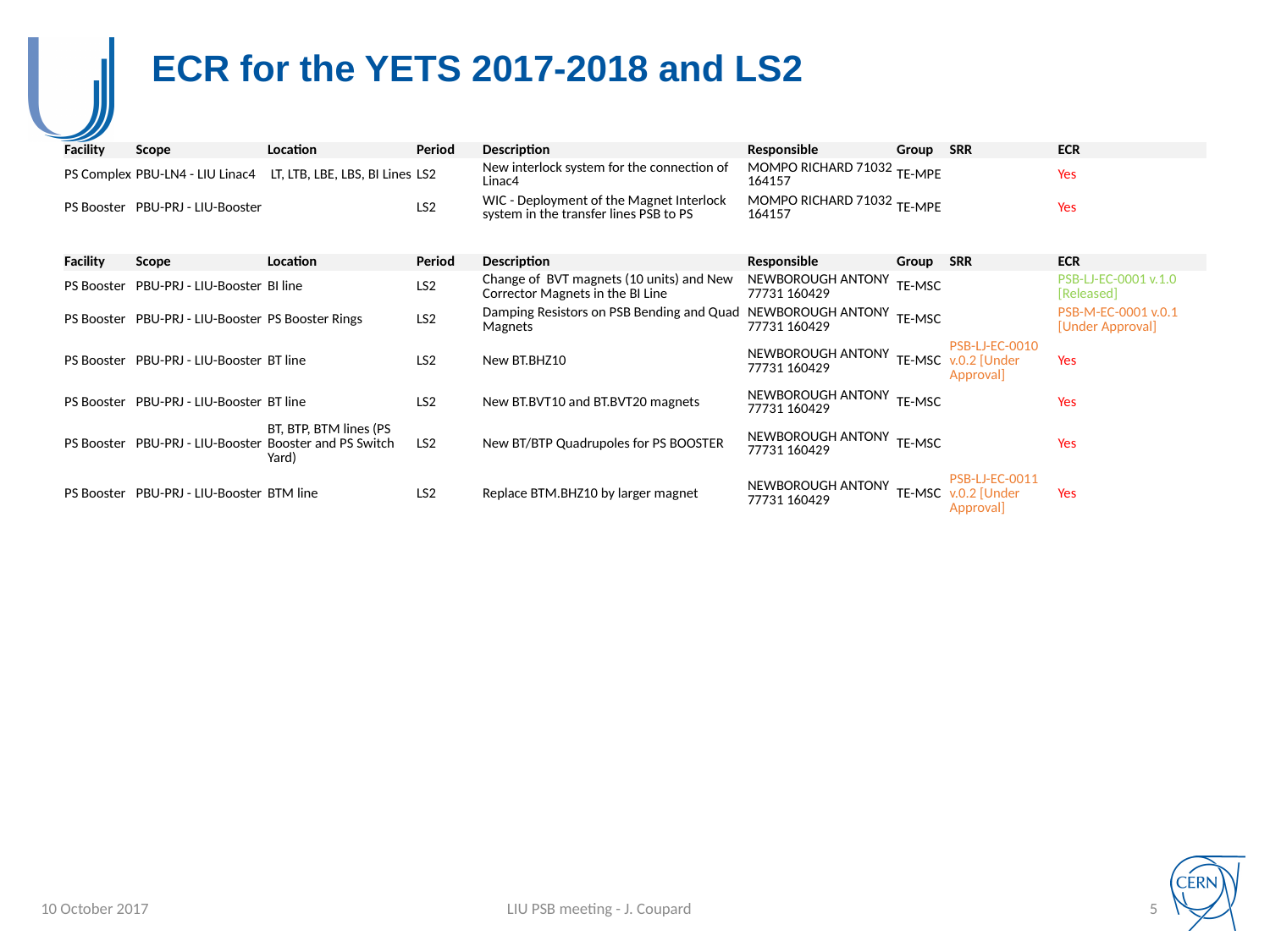

# ECR for the YETS 2017-2018 and LS2
| Facility | Scope | Location | Period | Description | Responsible | Group | SRR | ECR |
| --- | --- | --- | --- | --- | --- | --- | --- | --- |
| PS Complex | PBU-LN4 - LIU Linac4 | LT, LTB, LBE, LBS, BI Lines | LS2 | New interlock system for the connection of Linac4 | MOMPO RICHARD 71032 164157 | TE-MPE |  | Yes |
| PS Booster | PBU-PRJ - LIU-Booster |  | LS2 | WIC - Deployment of the Magnet Interlock system in the transfer lines PSB to PS | MOMPO RICHARD 71032 164157 | TE-MPE |  | Yes |
| Facility | Scope | Location | Period | Description | Responsible | Group | SRR | ECR |
| --- | --- | --- | --- | --- | --- | --- | --- | --- |
| PS Booster | PBU-PRJ - LIU-Booster | BI line | LS2 | Change of BVT magnets (10 units) and New Corrector Magnets in the BI Line | NEWBOROUGH ANTONY 77731 160429 | TE-MSC |  | PSB-LJ-EC-0001 v.1.0 [Released] |
| PS Booster | PBU-PRJ - LIU-Booster | PS Booster Rings | LS2 | Damping Resistors on PSB Bending and Quad Magnets | NEWBOROUGH ANTONY 77731 160429 | TE-MSC |  | PSB-M-EC-0001 v.0.1 [Under Approval] |
| PS Booster | PBU-PRJ - LIU-Booster | BT line | LS2 | New BT.BHZ10 | NEWBOROUGH ANTONY 77731 160429 | TE-MSC | PSB-LJ-EC-0010 v.0.2 [Under Approval] | Yes |
| PS Booster | PBU-PRJ - LIU-Booster | BT line | LS2 | New BT.BVT10 and BT.BVT20 magnets | NEWBOROUGH ANTONY 77731 160429 | TE-MSC |  | Yes |
| PS Booster | PBU-PRJ - LIU-Booster | BT, BTP, BTM lines (PS Booster and PS Switch Yard) | LS2 | New BT/BTP Quadrupoles for PS BOOSTER | NEWBOROUGH ANTONY 77731 160429 | TE-MSC |  | Yes |
| PS Booster | PBU-PRJ - LIU-Booster | BTM line | LS2 | Replace BTM.BHZ10 by larger magnet | NEWBOROUGH ANTONY 77731 160429 | TE-MSC | PSB-LJ-EC-0011 v.0.2 [Under Approval] | Yes |
10 October 2017
LIU PSB meeting - J. Coupard
5